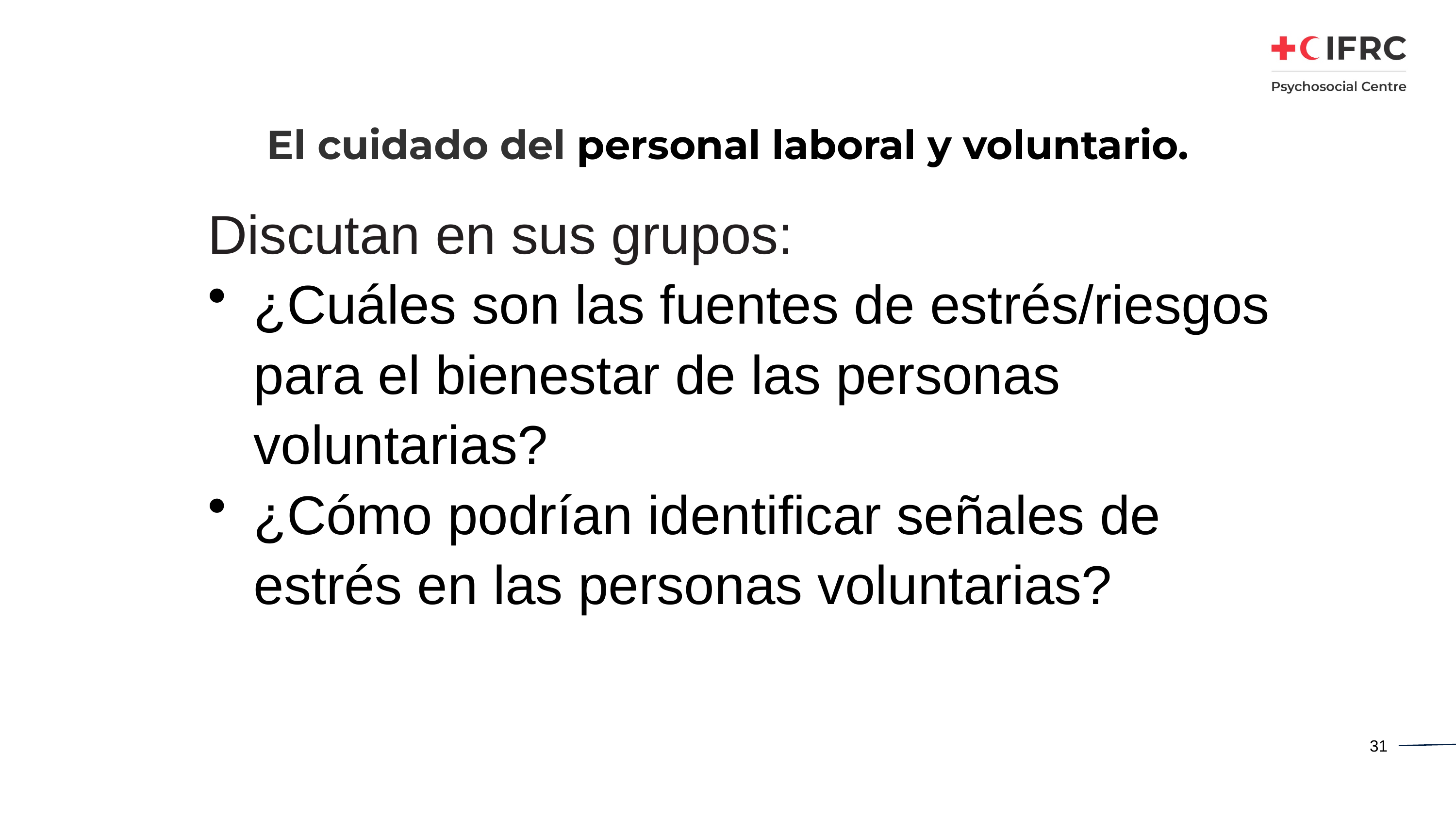

# El cuidado del personal laboral y voluntario.
Discutan en sus grupos:
¿Cuáles son las fuentes de estrés/riesgos para el bienestar de las personas voluntarias?
¿Cómo podrían identificar señales de estrés en las personas voluntarias?